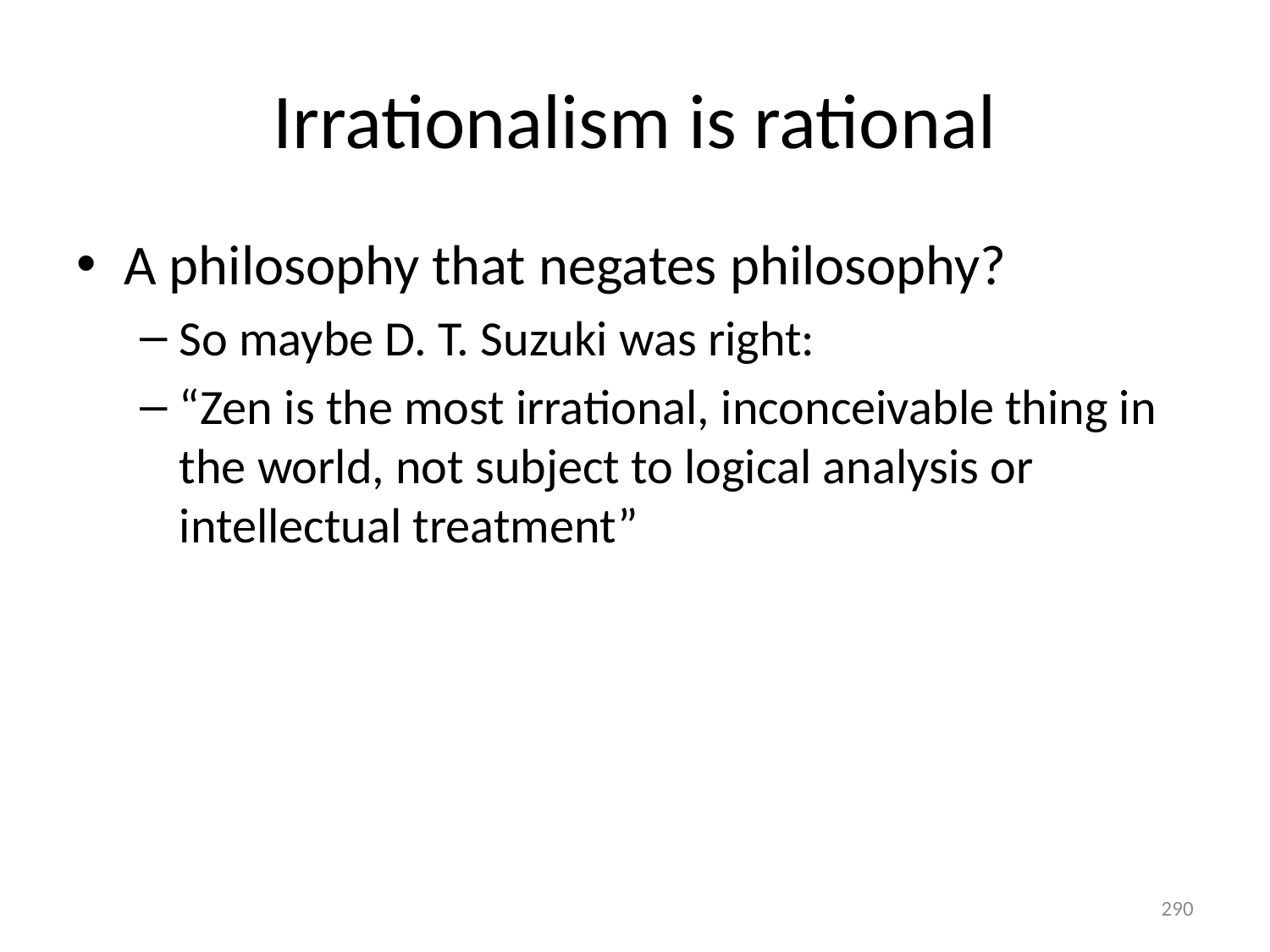

# Irrationalism is rational
A philosophy that negates philosophy?
So maybe D. T. Suzuki was right:
“Zen is the most irrational, inconceivable thing in the world, not subject to logical analysis or intellectual treatment”

290